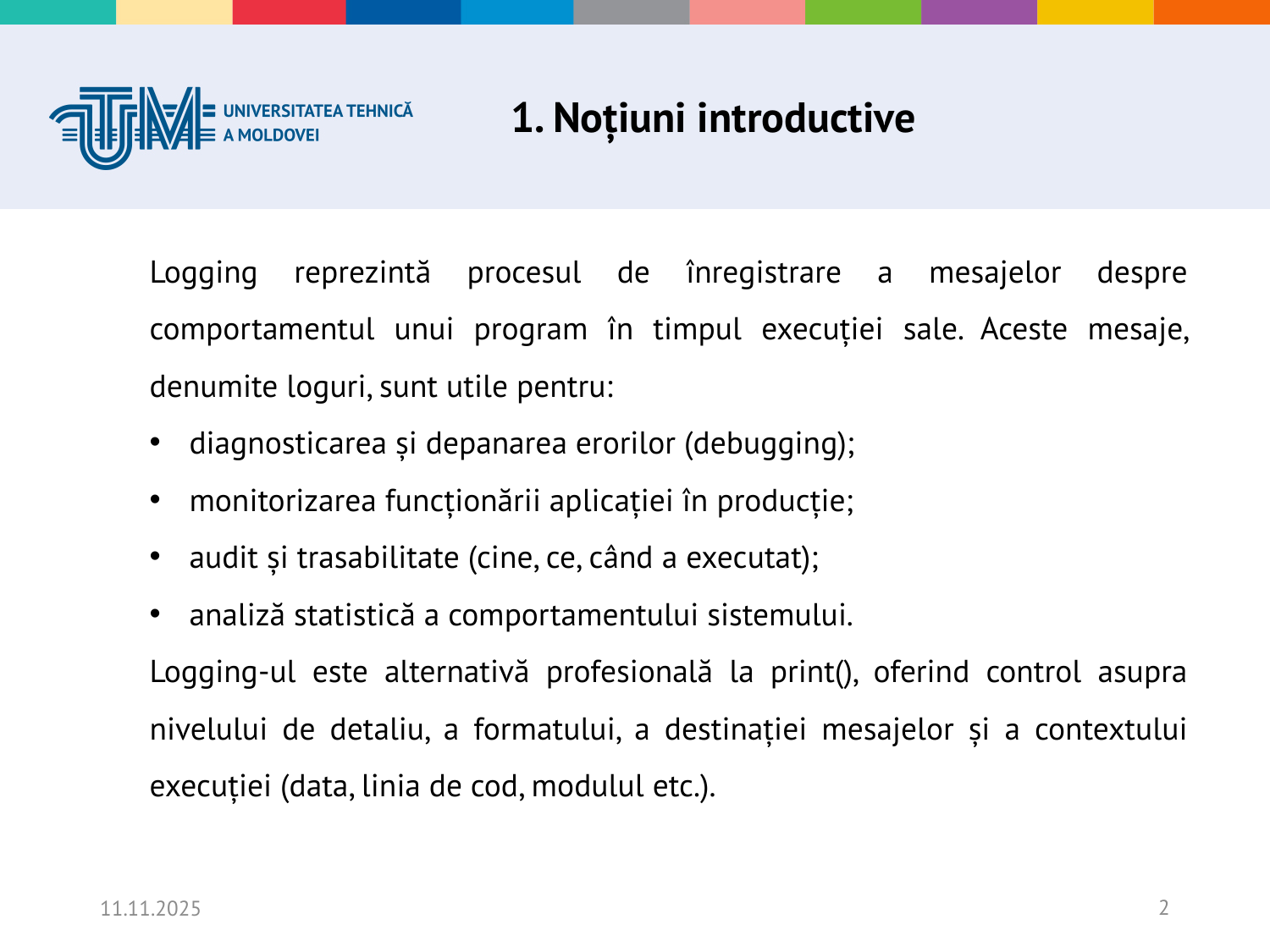

# 1. Noțiuni introductive
Logging reprezintă procesul de înregistrare a mesajelor despre comportamentul unui program în timpul execuției sale. Aceste mesaje, denumite loguri, sunt utile pentru:
diagnosticarea și depanarea erorilor (debugging);
monitorizarea funcționării aplicației în producție;
audit și trasabilitate (cine, ce, când a executat);
analiză statistică a comportamentului sistemului.
Logging-ul este alternativă profesională la print(), oferind control asupra nivelului de detaliu, a formatului, a destinației mesajelor și a contextului execuției (data, linia de cod, modulul etc.).
11.11.2025
2